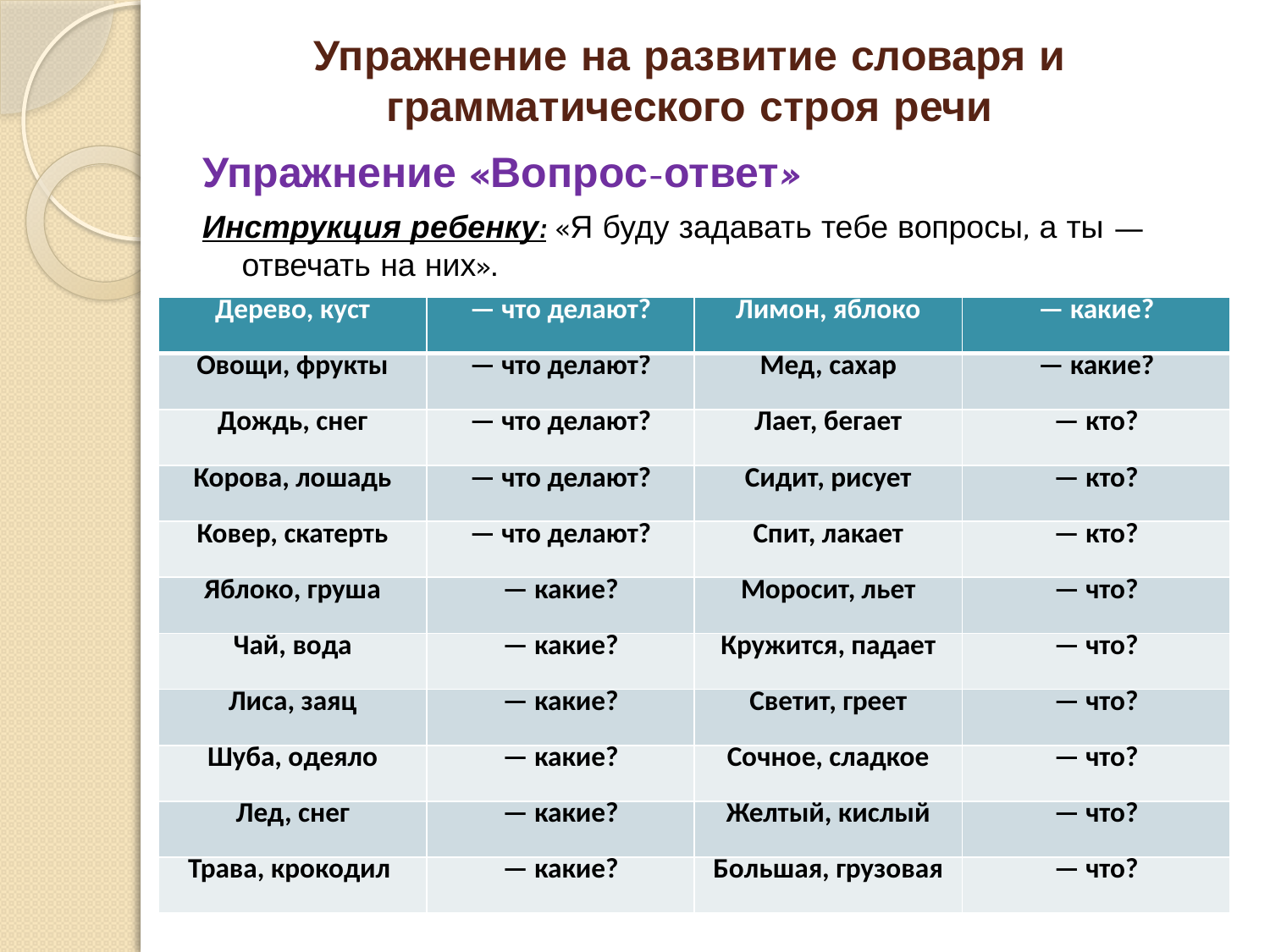

# Упражнение на развитие словаря и грамматического строя речи
Упражнение «Вопрос-ответ»
Инструкция ребенку: «Я буду задавать тебе вопросы, а ты — отвечать на них».
| Дерево, куст | — что делают? | Лимон, яблоко | — какие? |
| --- | --- | --- | --- |
| Овощи, фрукты | — что делают? | Мед, сахар | — какие? |
| Дождь, снег | — что делают? | Лает, бегает | — кто? |
| Корова, лошадь | — что делают? | Сидит, рисует | — кто? |
| Ковер, скатерть | — что делают? | Спит, лакает | — кто? |
| Яблоко, груша | — какие? | Моросит, льет | — что? |
| Чай, вода | — какие? | Кружится, падает | — что? |
| Лиса, заяц | — какие? | Светит, греет | — что? |
| Шуба, одеяло | — какие? | Сочное, сладкое | — что? |
| Лед, снег | — какие? | Желтый, кислый | — что? |
| Трава, крокодил | — какие? | Большая, грузовая | — что? |